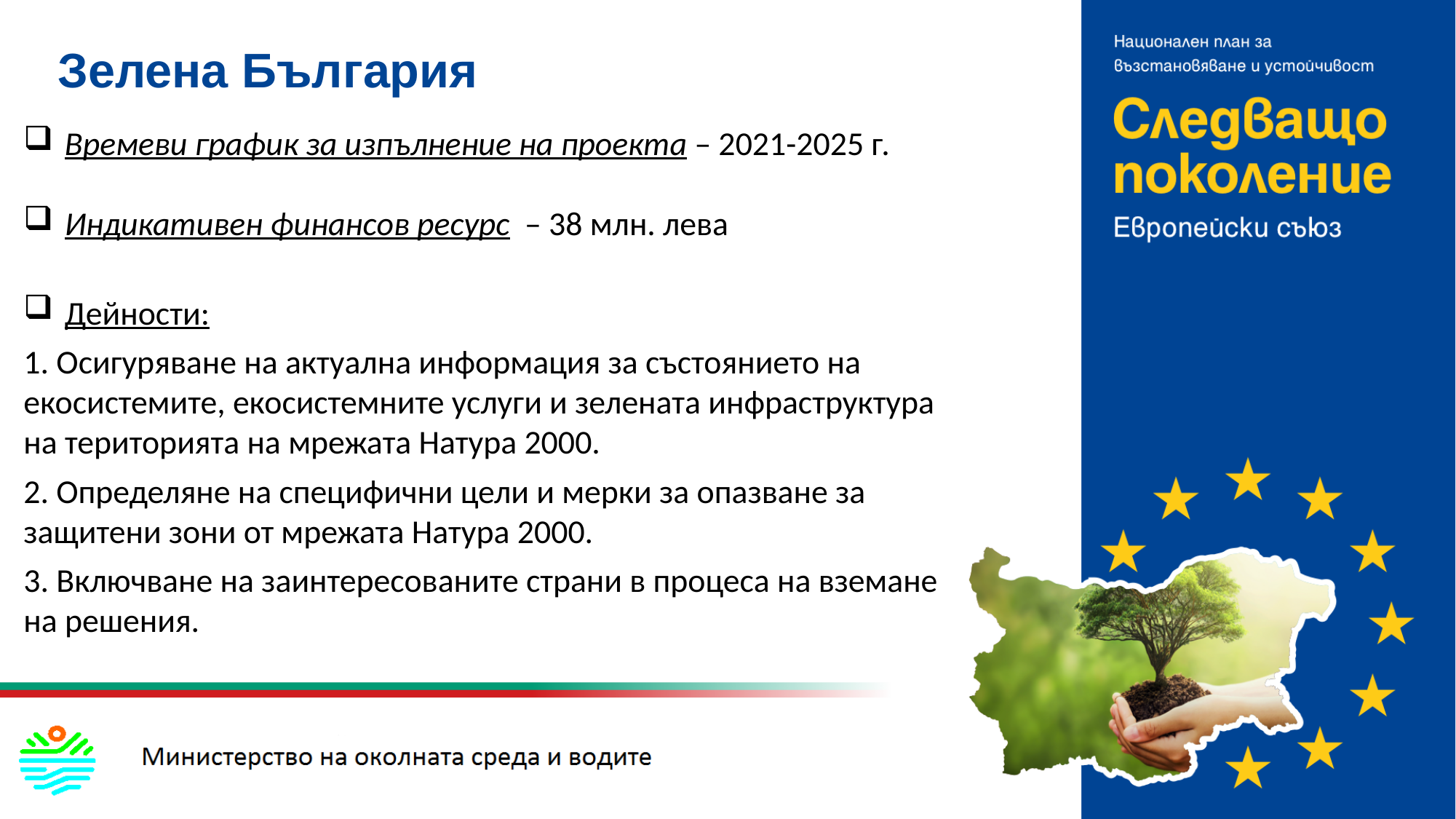

# Зелена България

Времеви график за изпълнение на проекта – 2021-2025 г.

Индикативен финансов ресурс  – 38 млн. лева

Дейности:
1. Осигуряване на актуална информация за състоянието на екосистемите, екосистемните услуги и зелената инфраструктура на територията на мрежата Натура 2000.
2. Определяне на специфични цели и мерки за опазване за защитени зони от мрежата Натура 2000.
3. Включване на заинтересованите страни в процеса на вземане на решения.